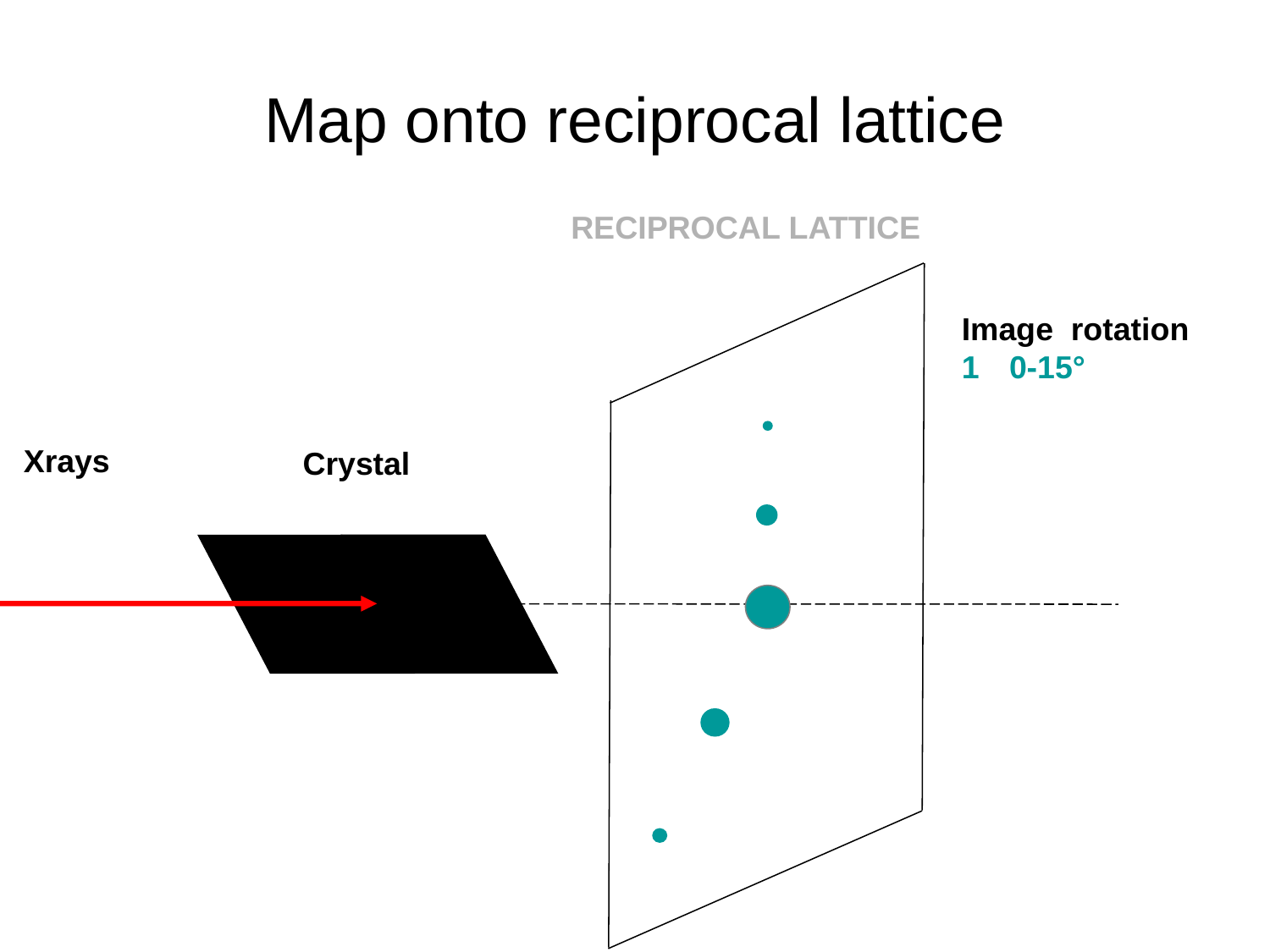

# Map onto reciprocal lattice
RECIPROCAL LATTICE

Image  rotation
0-15°

Xrays
Crystal